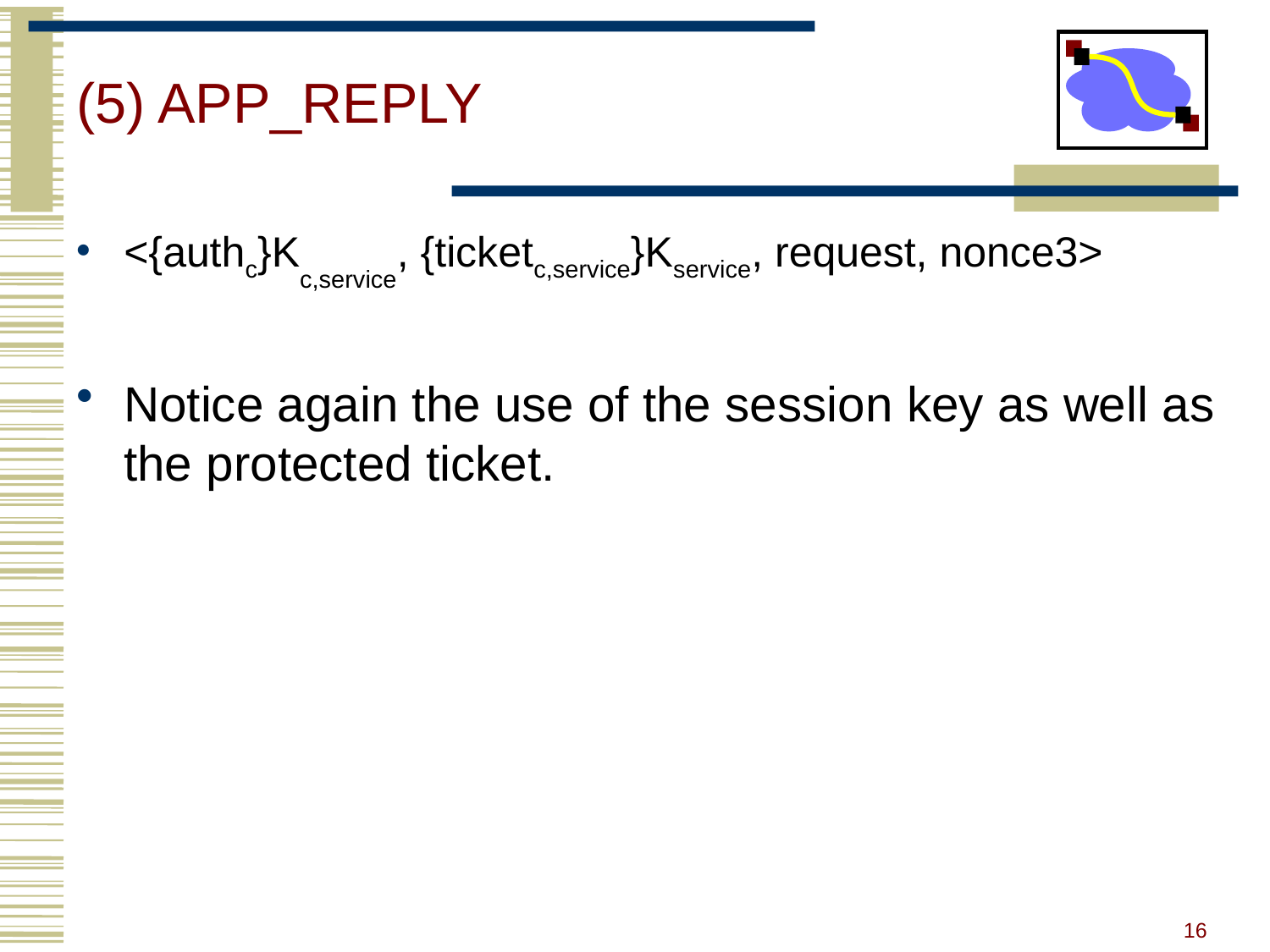

# (5) APP_REPLY
<{authc}Kc,service, {ticketc,service}Kservice, request, nonce3>

Notice again the use of the session key as well as the protected ticket.
16